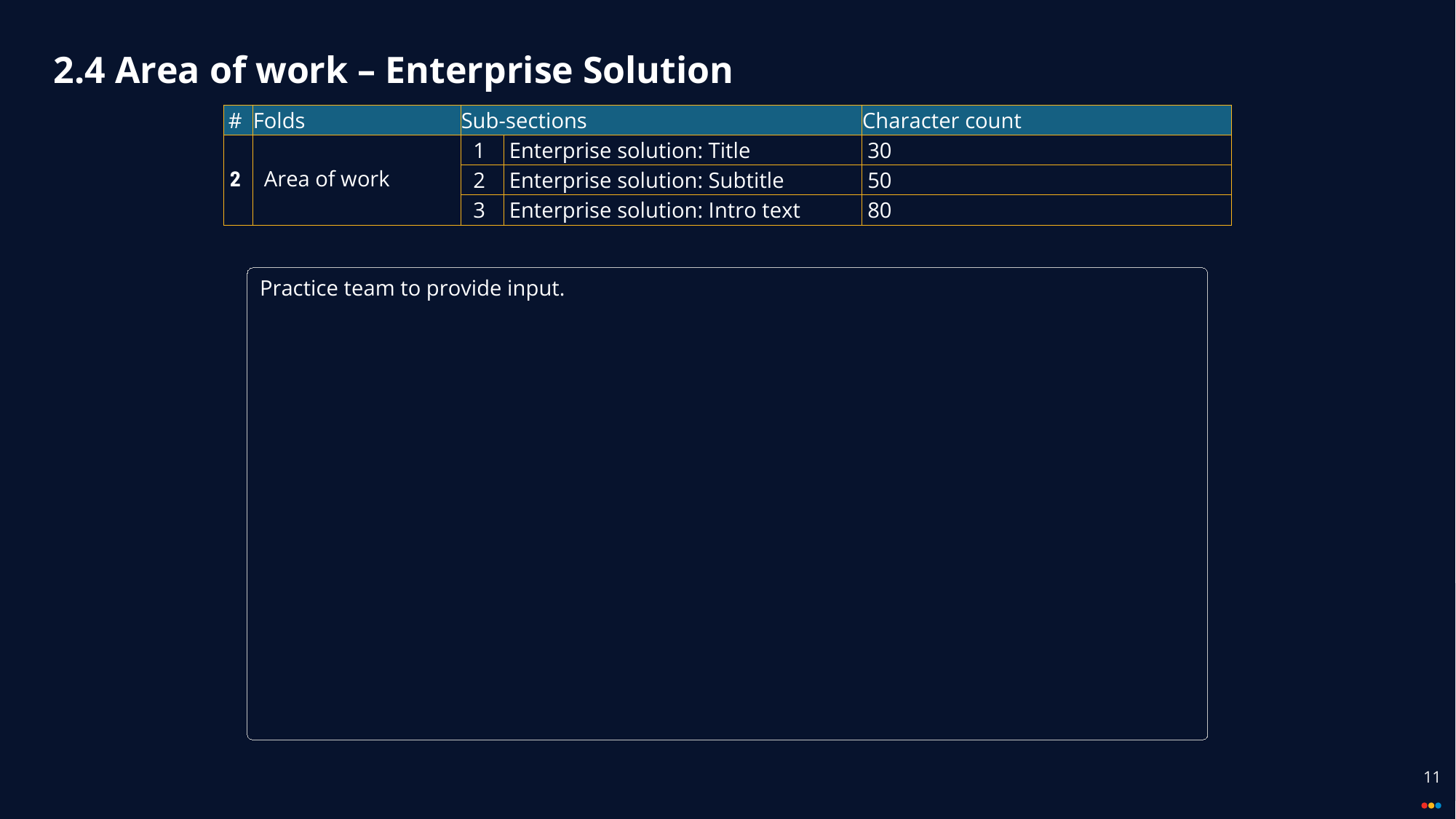

# 2.4 Area of work – Enterprise Solution
| # | Folds | Sub-sections |  | Character count |
| --- | --- | --- | --- | --- |
| 2 | Area of work | 1 | Enterprise solution: Title | 30 |
|  |  | 2 | Enterprise solution: Subtitle | 50 |
|  |  | 3 | Enterprise solution: Intro text | 80 |
Practice team to provide input.